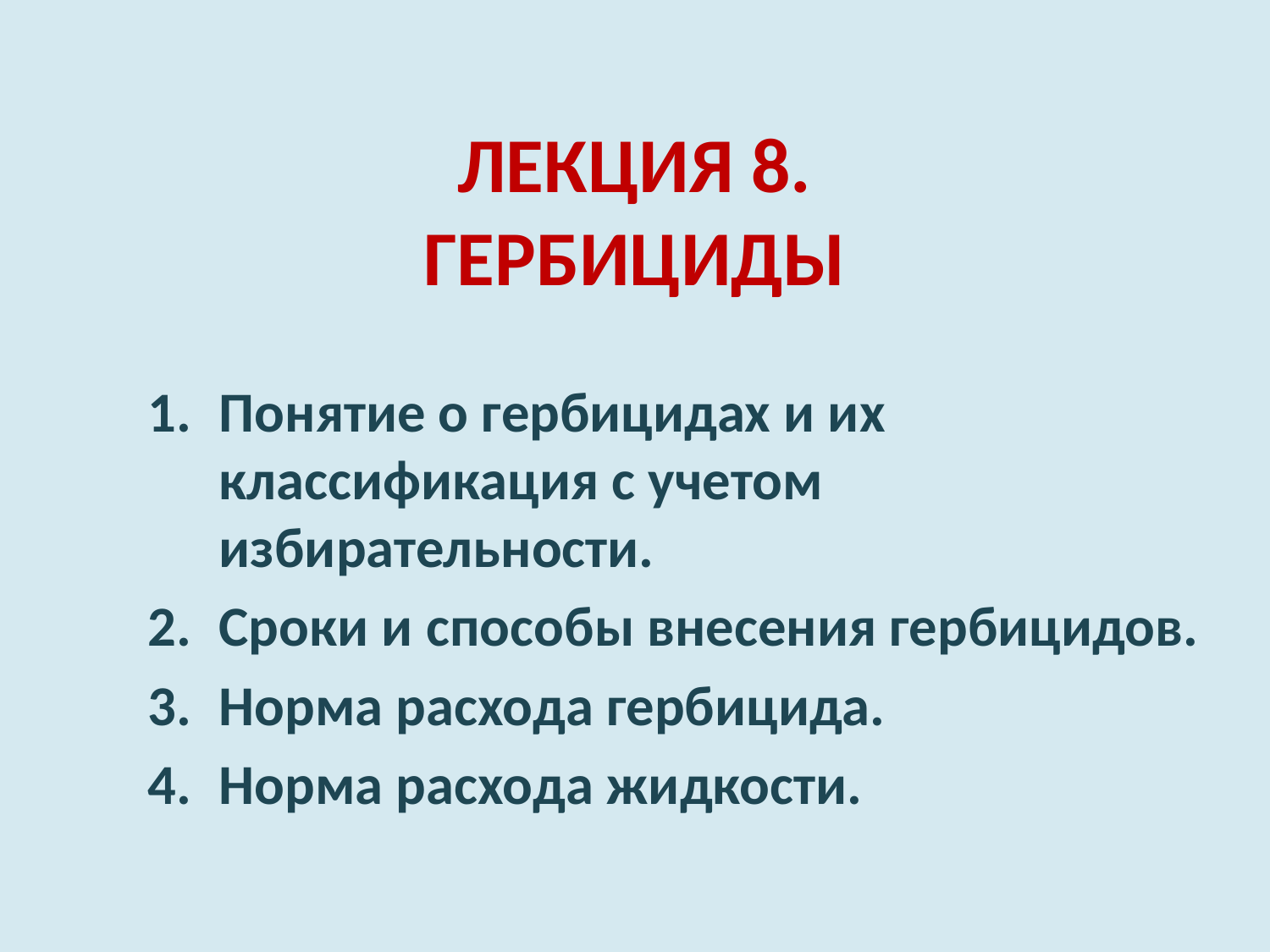

# ЛЕКЦИЯ 8. ГЕРБИЦИДЫ
Понятие о гербицидах и их классификация с учетом избирательности.
Сроки и способы внесения гербицидов.
Норма расхода гербицида.
Норма расхода жидкости.